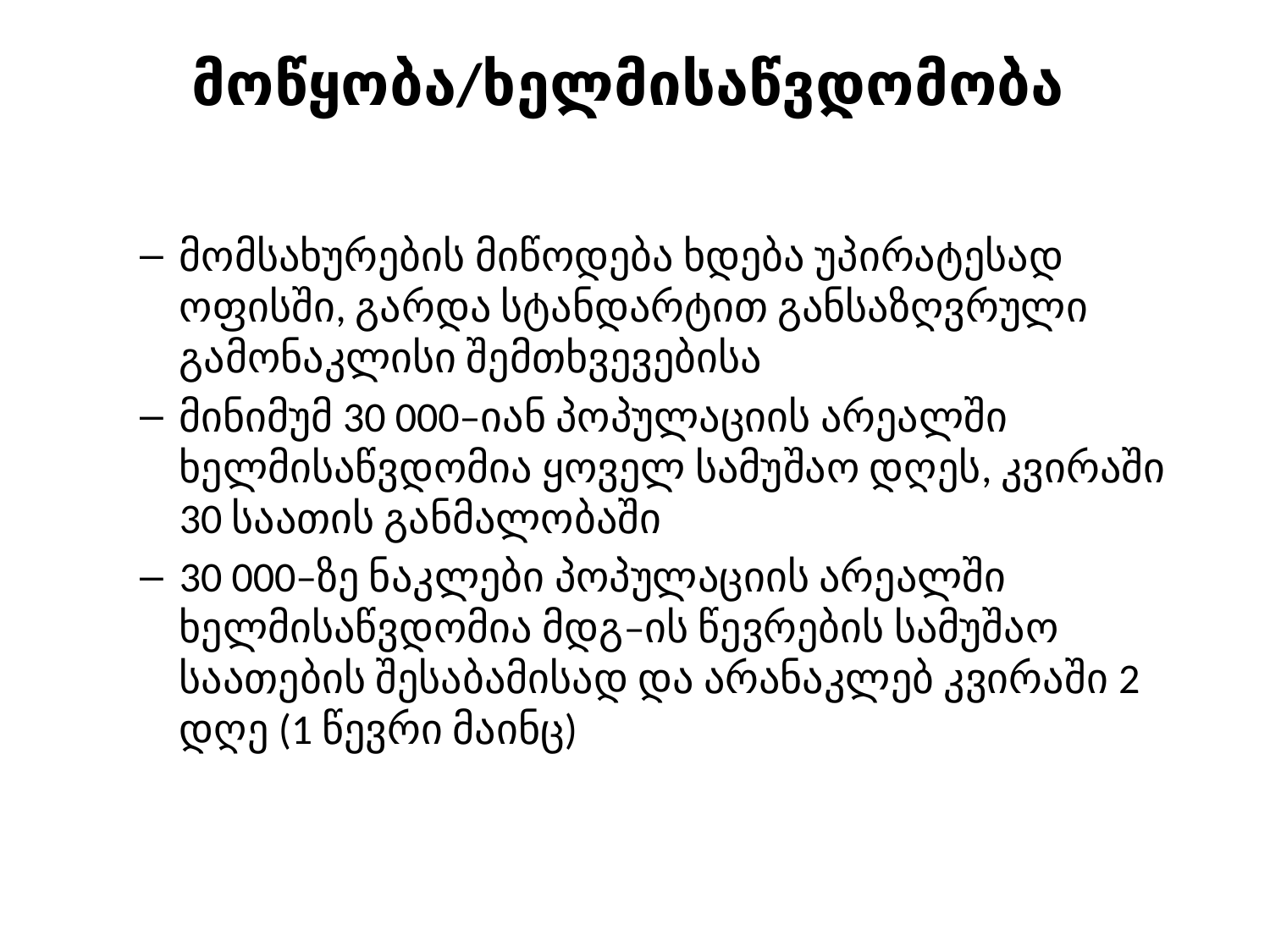

# მოწყობა/ხელმისაწვდომობა
მომსახურების მიწოდება ხდება უპირატესად ოფისში, გარდა სტანდარტით განსაზღვრული გამონაკლისი შემთხვევებისა
მინიმუმ 30 000–იან პოპულაციის არეალში ხელმისაწვდომია ყოველ სამუშაო დღეს, კვირაში 30 საათის განმალობაში
30 000–ზე ნაკლები პოპულაციის არეალში ხელმისაწვდომია მდგ–ის წევრების სამუშაო საათების შესაბამისად და არანაკლებ კვირაში 2 დღე (1 წევრი მაინც)